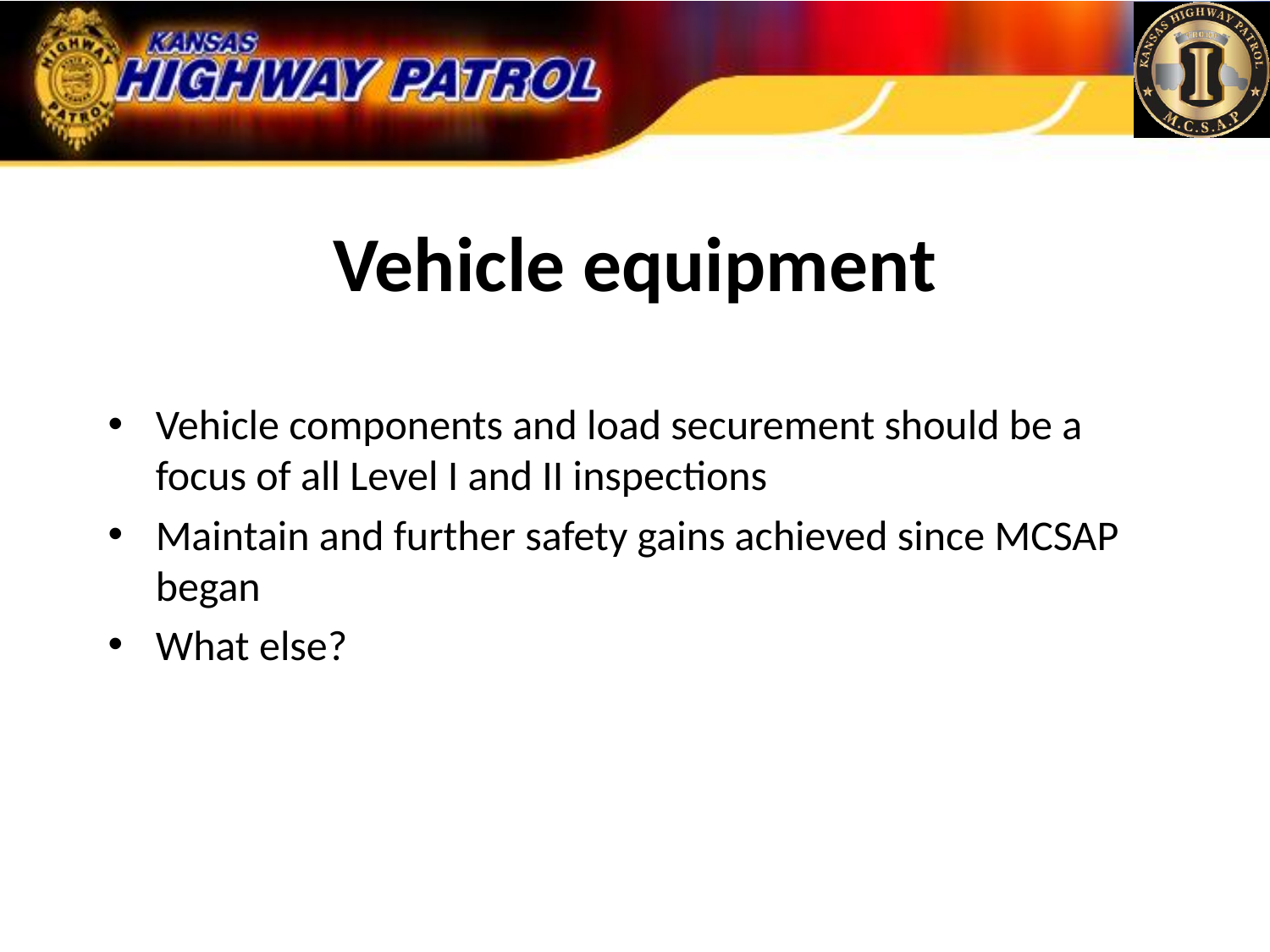

# Vehicle equipment
Vehicle components and load securement should be a focus of all Level I and II inspections
Maintain and further safety gains achieved since MCSAP began
What else?